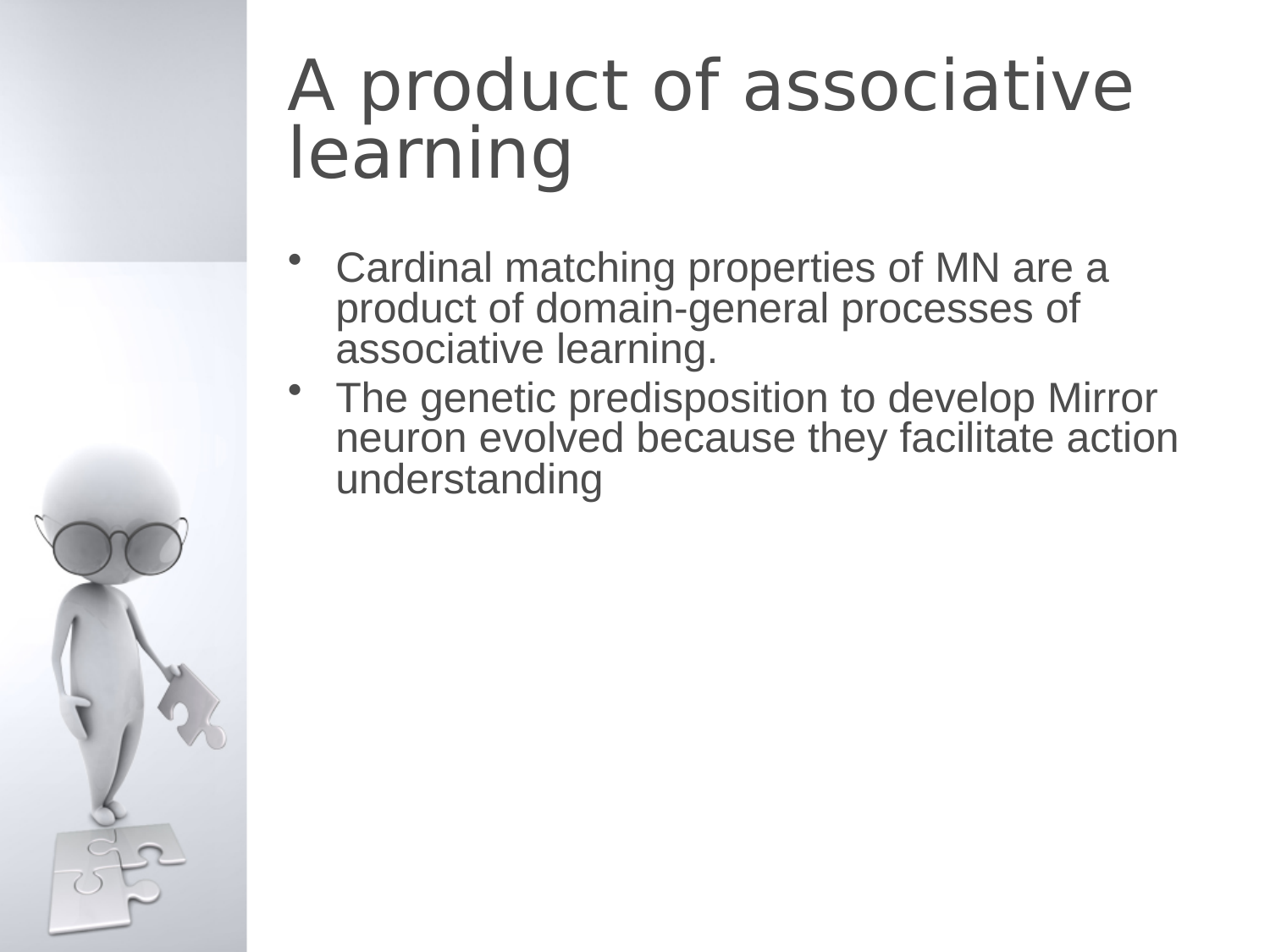

# A product of associative learning
Cardinal matching properties of MN are a product of domain-general processes of associative learning.
The genetic predisposition to develop Mirror neuron evolved because they facilitate action understanding